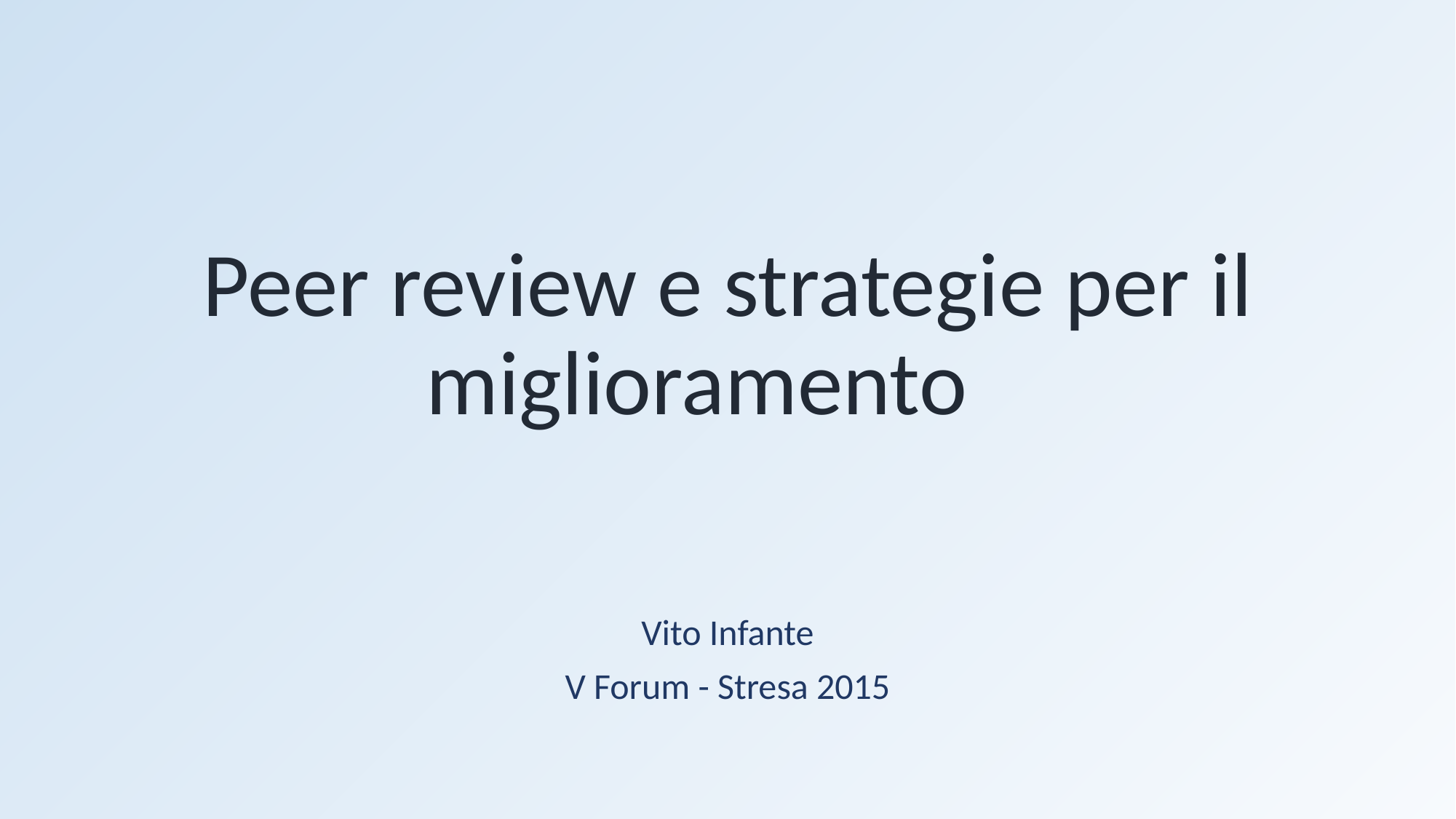

# Peer review e strategie per il miglioramento

Vito Infante
V Forum - Stresa 2015